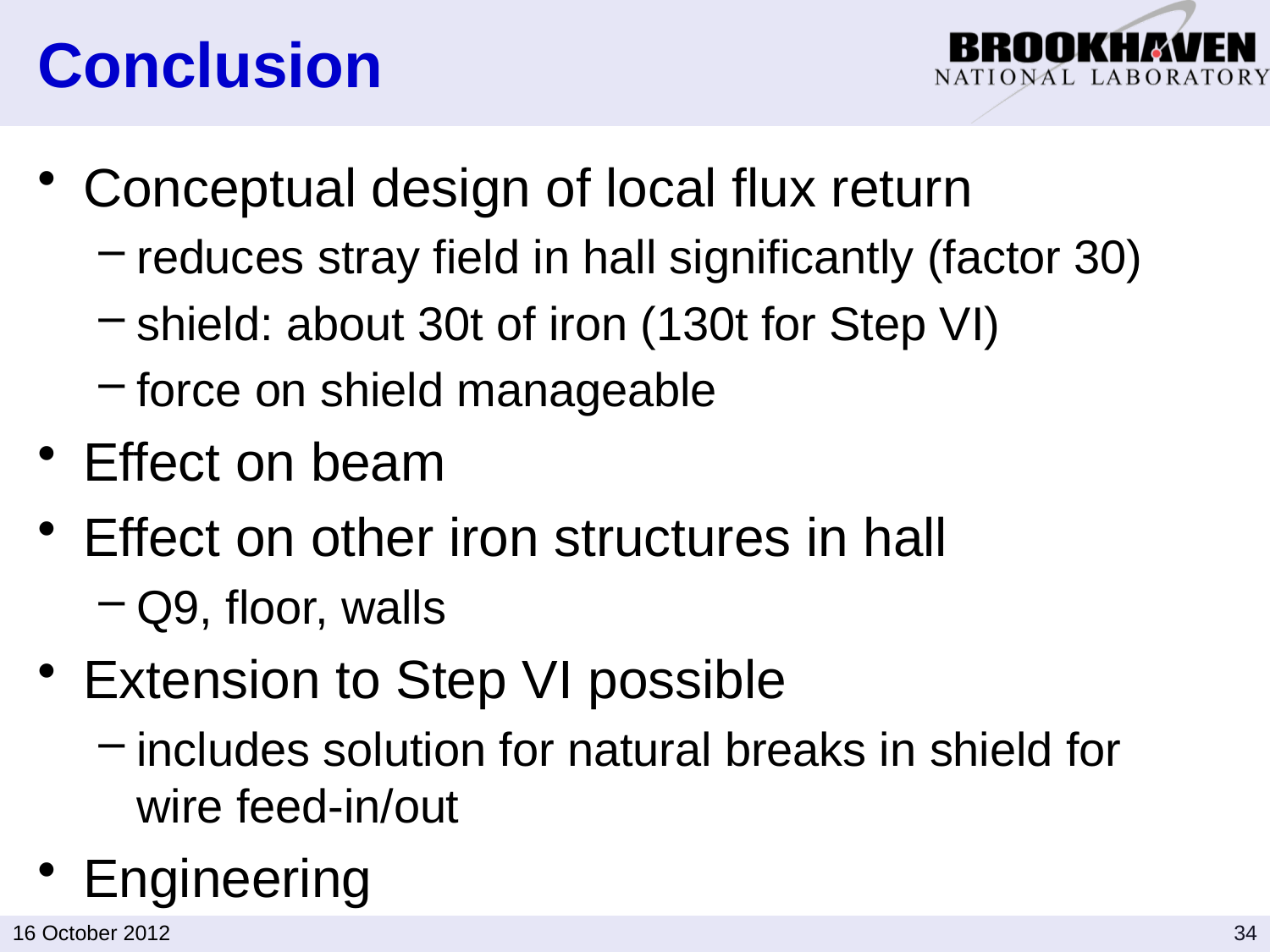

# Conclusion
Conceptual design of local flux return
reduces stray field in hall significantly (factor 30)
shield: about 30t of iron (130t for Step VI)
force on shield manageable
Effect on beam
Effect on other iron structures in hall
Q9, floor, walls
Extension to Step VI possible
includes solution for natural breaks in shield for wire feed-in/out
Engineering